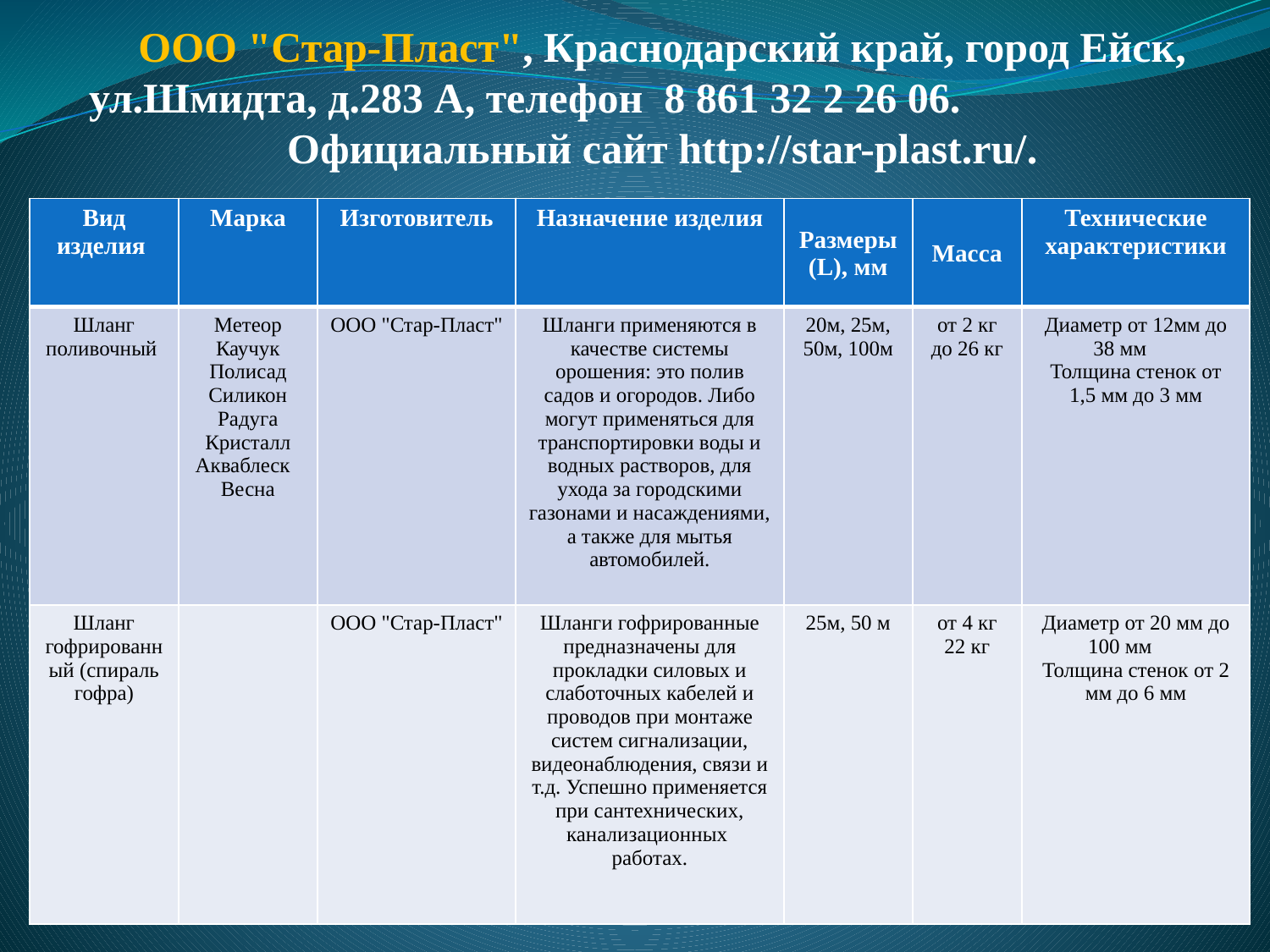

# ООО "Стар-Пласт", Краснодарский край, город Ейск, ул.Шмидта, д.283 А, телефон  8 861 32 2 26 06.                           Официальный сайт http://star-plast.ru/.
| Вид изделия | Марка | Изготовитель | Назначение изделия | Размеры (L), мм | Масса | Технические характеристики |
| --- | --- | --- | --- | --- | --- | --- |
| Шланг поливочный | Метеор Каучук Полисад Силикон Радуга Кристалл Акваблеск Весна | ООО "Стар-Пласт" | Шланги применяются в качестве системы орошения: это полив садов и огородов. Либо могут применяться для транспортировки воды и водных растворов, для ухода за городскими газонами и насаждениями, а также для мытья автомобилей. | 20м, 25м, 50м, 100м | от 2 кг до 26 кг | Диаметр от 12мм до 38 мм Толщина стенок от 1,5 мм до 3 мм |
| Шланг гофрированный (спираль гофра) |  | ООО "Стар-Пласт" | Шланги гофрированные предназначены для прокладки силовых и слаботочных кабелей и проводов при монтаже систем сигнализации, видеонаблюдения, связи и т.д. Успешно применяется при сантехнических, канализационных работах. | 25м, 50 м | от 4 кг 22 кг | Диаметр от 20 мм до 100 мм Толщина стенок от 2 мм до 6 мм |